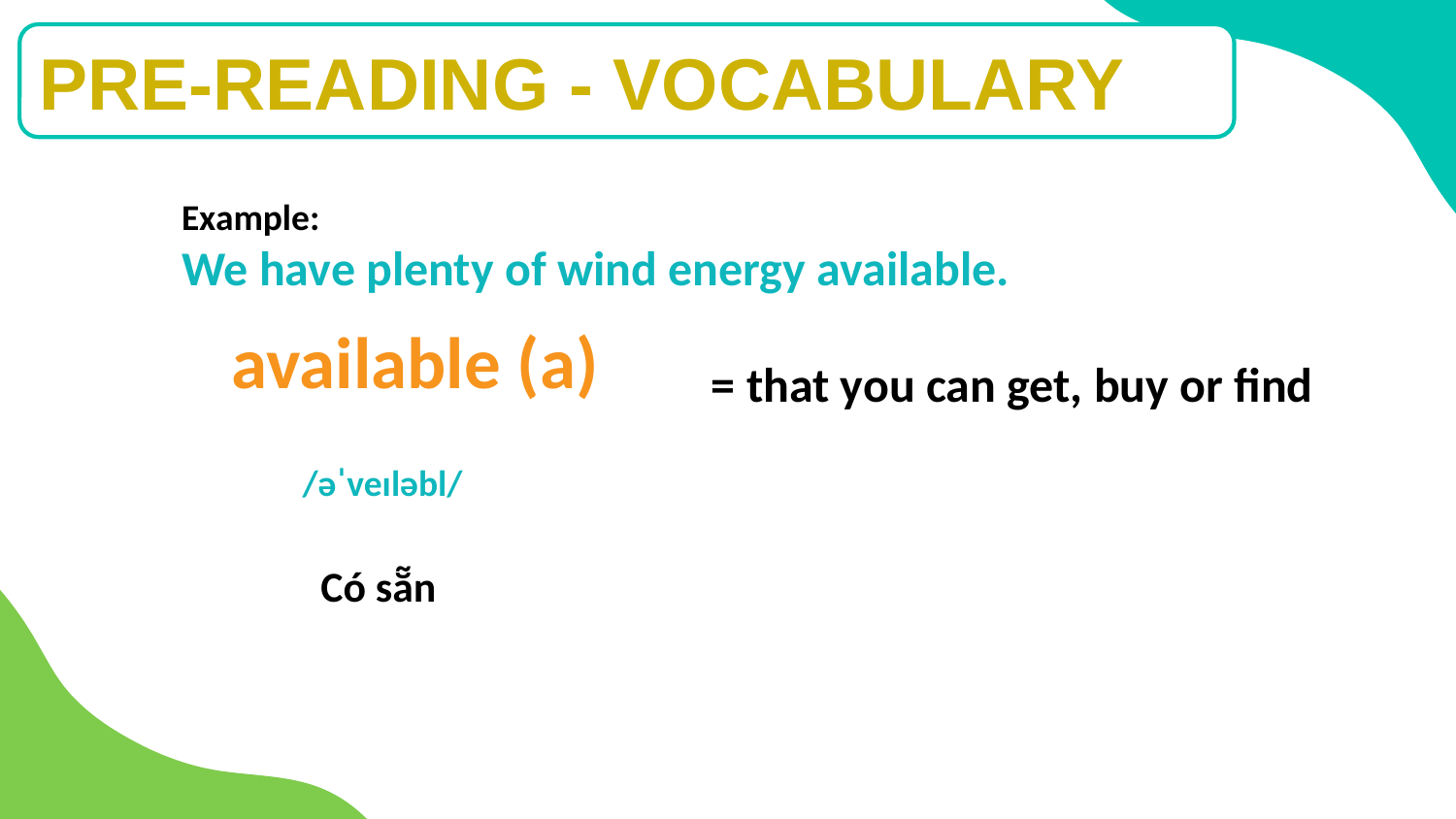

PRE-READING - VOCABULARY
Example:
We have plenty of wind energy available.
available (a)
= that you can get, buy or find
 /əˈveɪləbl/
Có sẵn